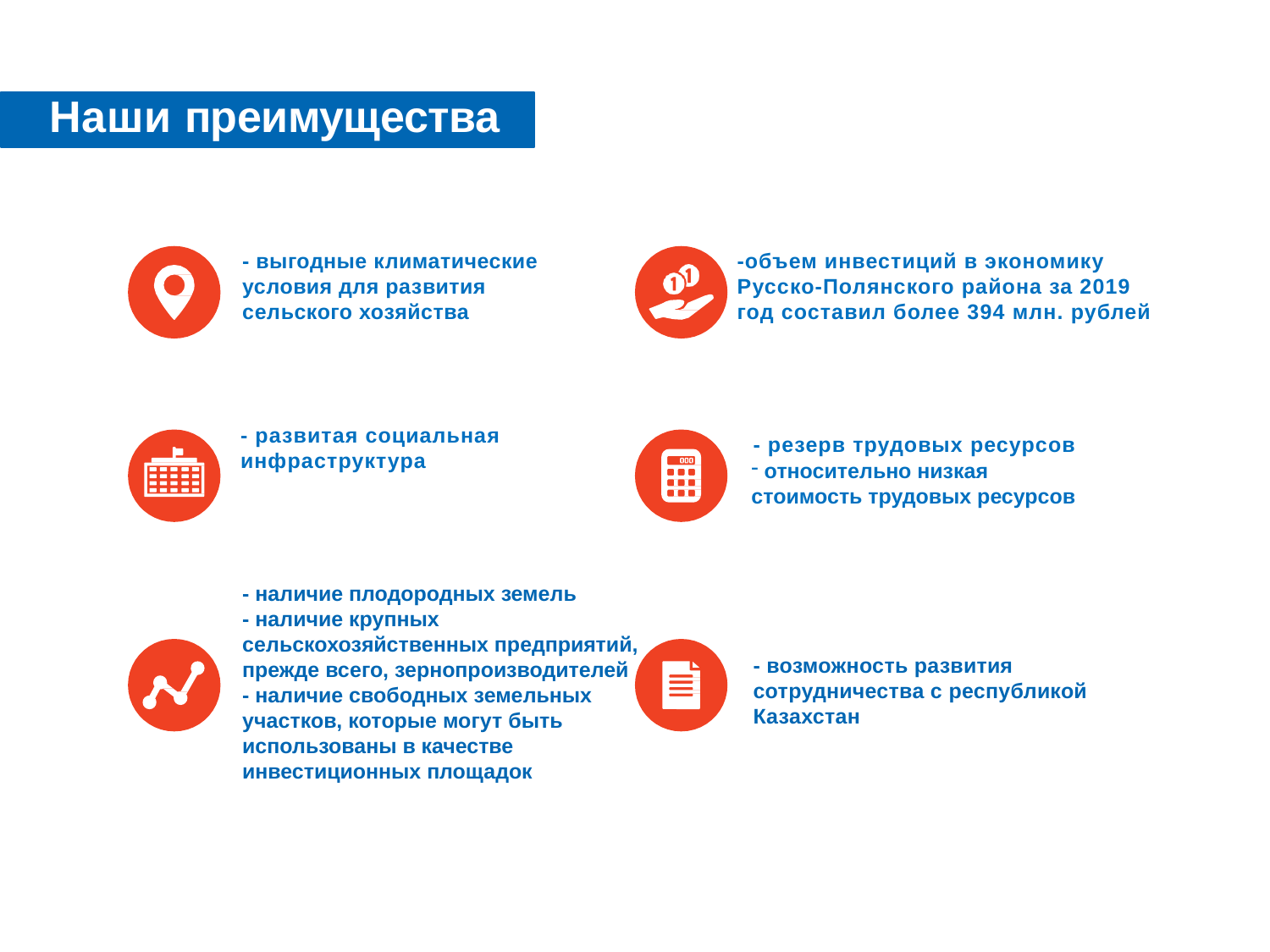

# Наши преимущества
- выгодные климатические условия для развития сельского хозяйства

- развитая социальная инфраструктура

- наличие плодородных земель
- наличие крупных сельскохозяйственных предприятий, прежде всего, зернопроизводителей
- наличие свободных земельных участков, которые могут быть использованы в качестве инвестиционных площадок
-объем инвестиций в экономику Русско-Полянского района за 2019 год составил более 394 млн. рублей

- резерв трудовых ресурсов
 относительно низкая стоимость трудовых ресурсов

- возможность развития сотрудничества с республикой Казахстан